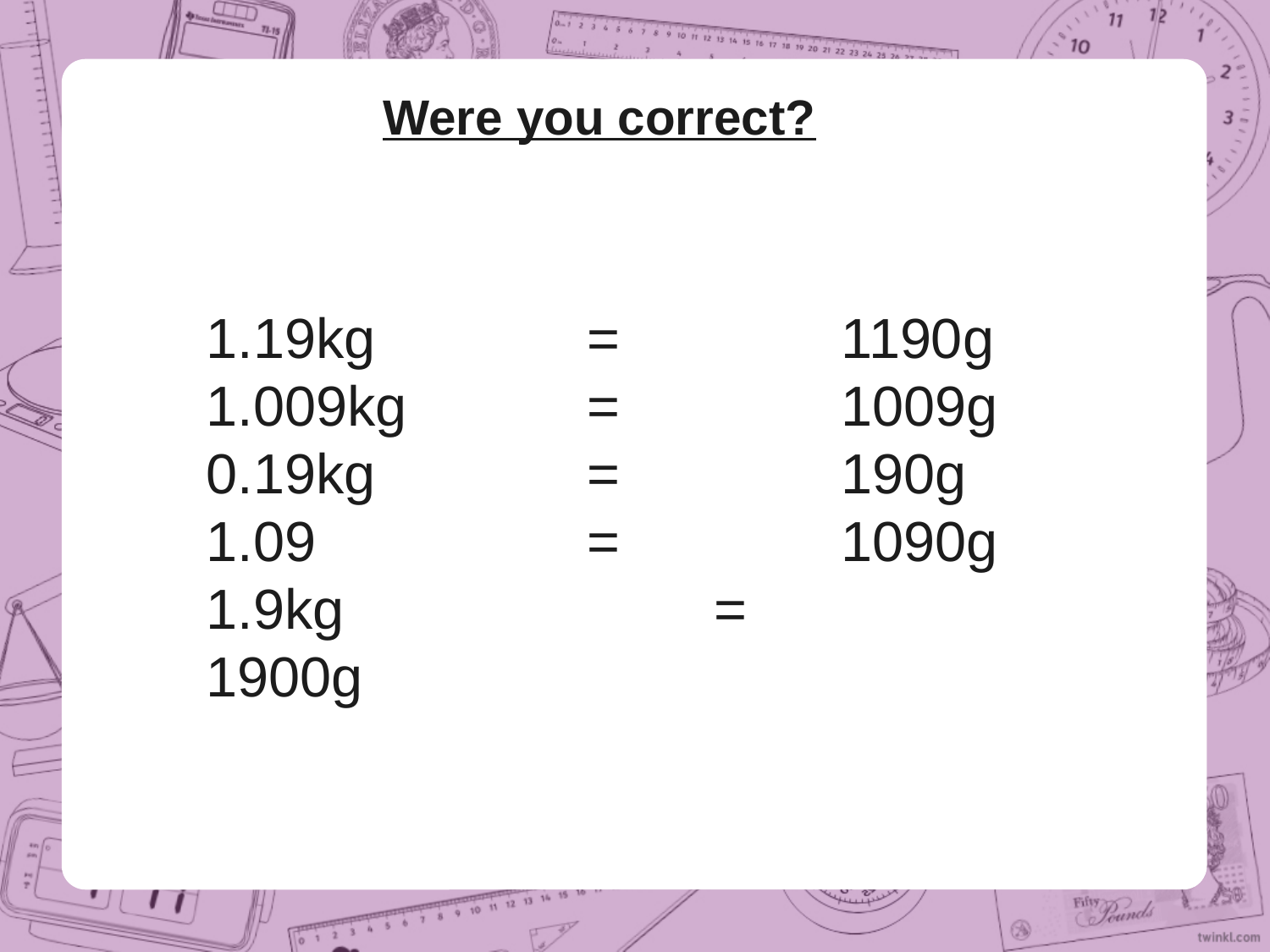

Were you correct?
1.19kg		=		1190g
1.009kg		=		1009g
0.19kg		=		190g
1.09			=		1090g
1.9kg			=		1900g